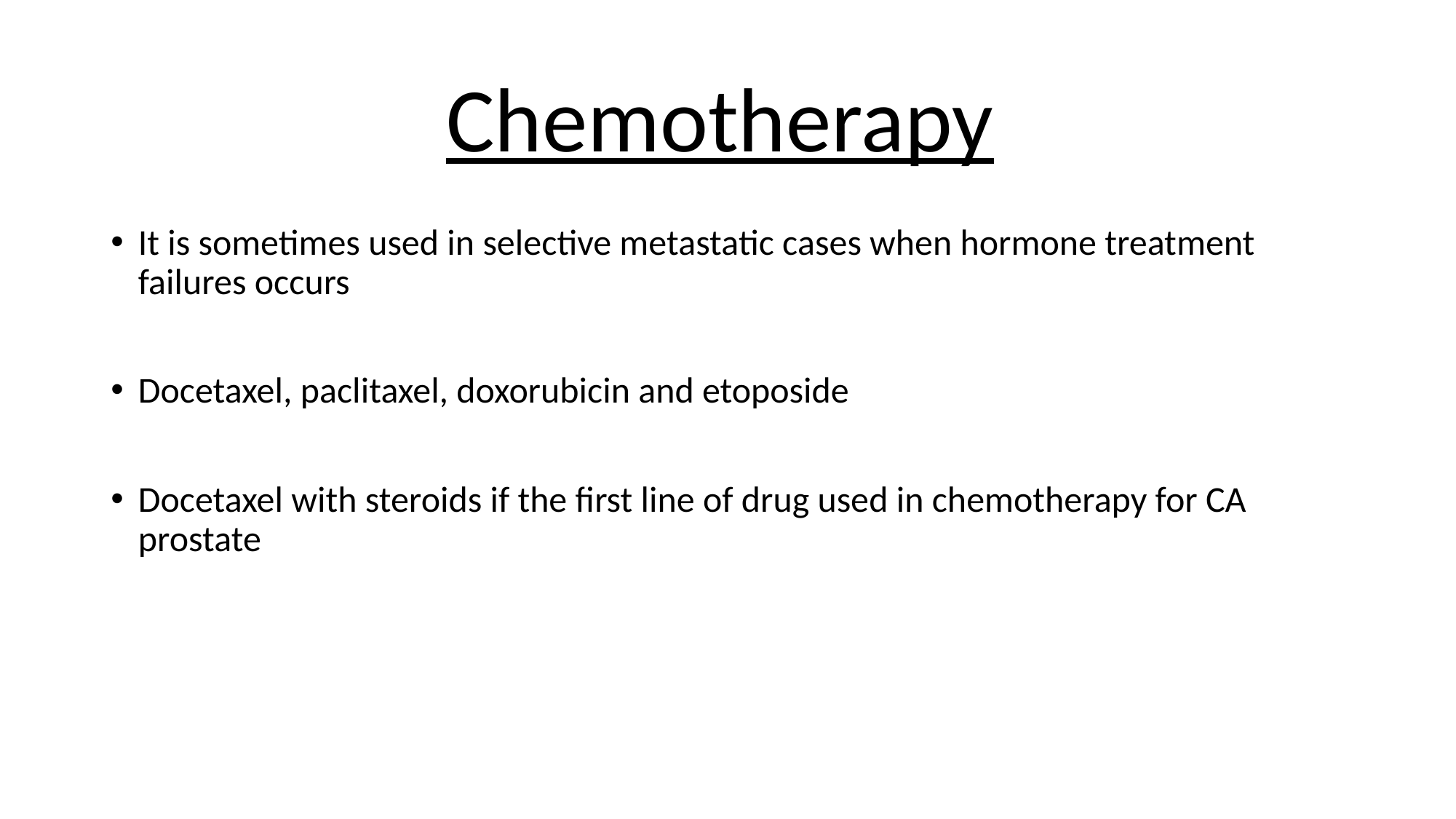

# Chemotherapy
It is sometimes used in selective metastatic cases when hormone treatment failures occurs

Docetaxel, paclitaxel, doxorubicin and etoposide

Docetaxel with steroids if the first line of drug used in chemotherapy for CA prostate